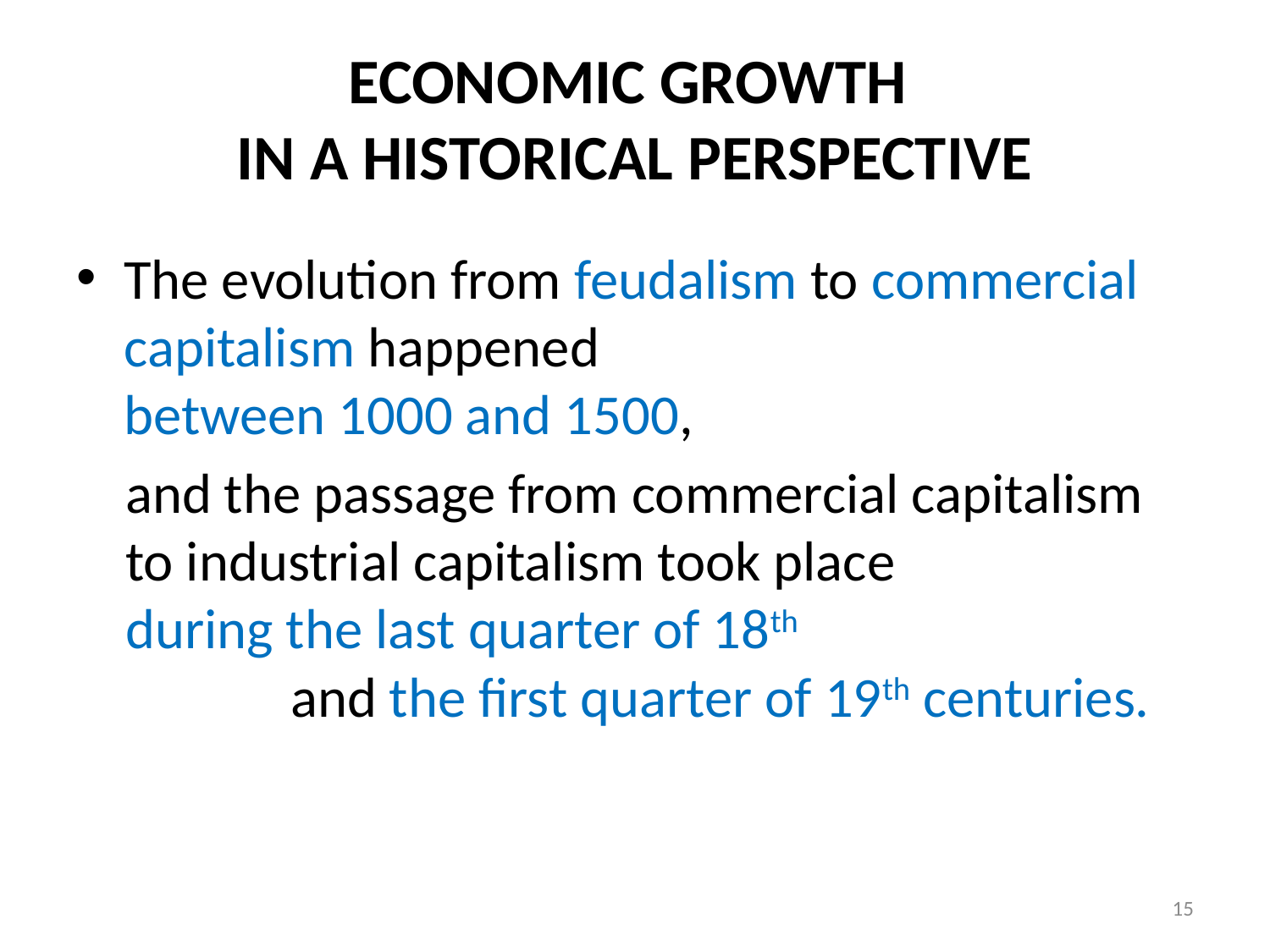

# ECONOMIC GROWTH IN A HISTORICAL PERSPECTIVE
The evolution from feudalism to commercial capitalism happened                                    between 1000 and 1500,
and the passage from commercial capitalism to industrial capitalism took place                 during the last quarter of 18th                                             and the first quarter of 19th centuries.

15